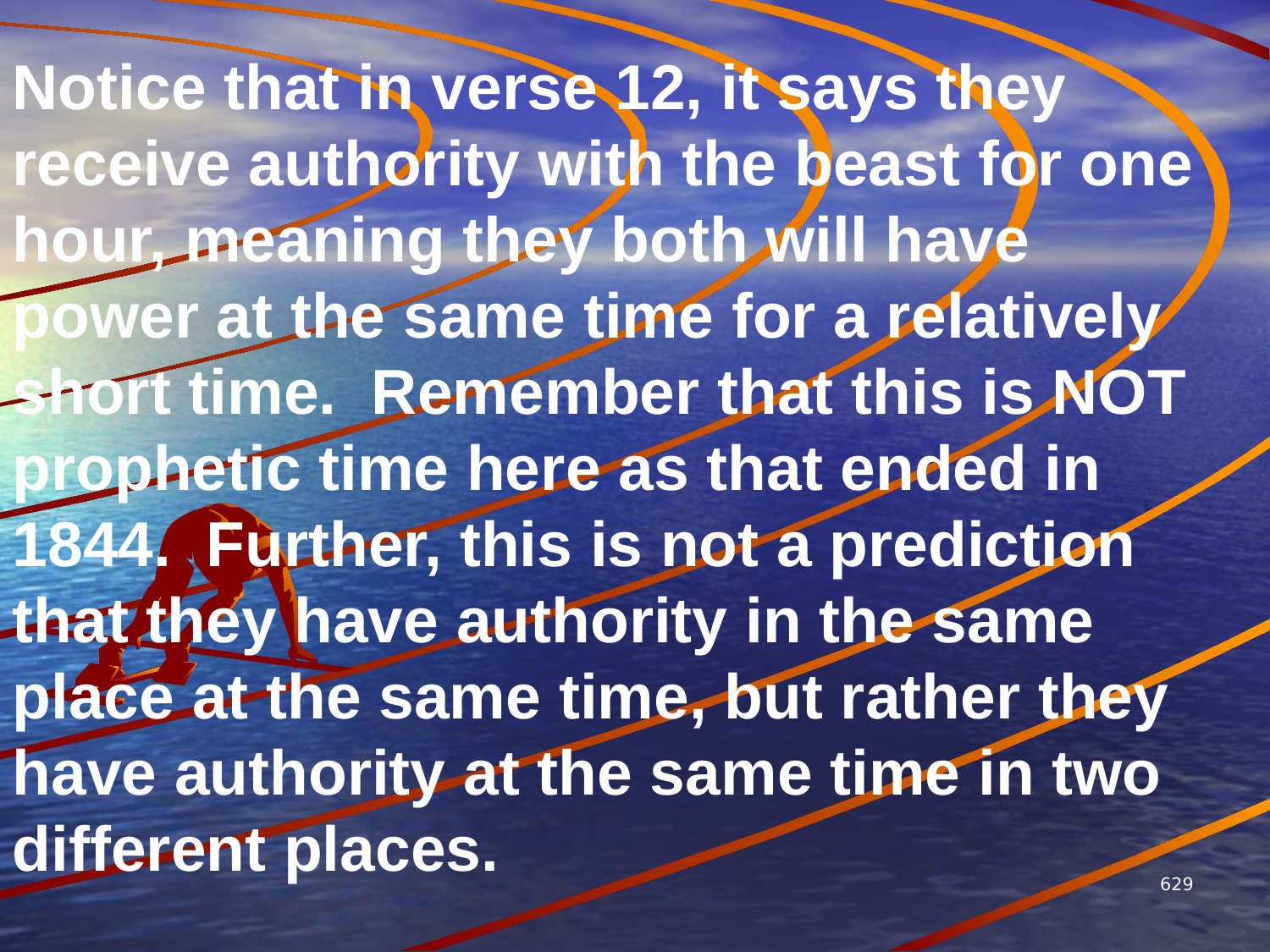

Notice that in verse 12, it says they receive authority with the beast for one hour, meaning they both will have power at the same time for a relatively short time.  Remember that this is NOT prophetic time here as that ended in 1844.  Further, this is not a prediction that they have authority in the same place at the same time, but rather they have authority at the same time in two different places.
629